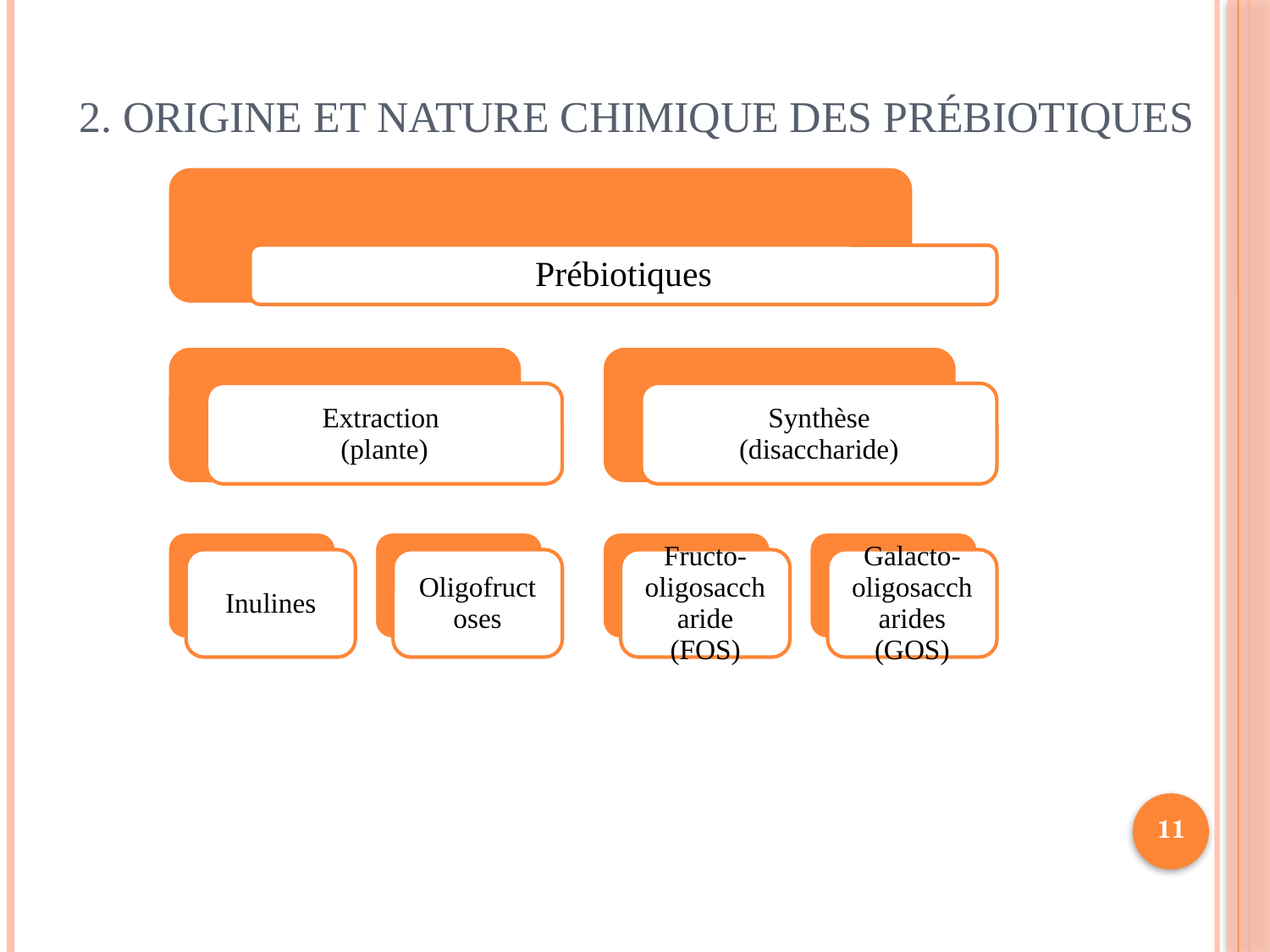

2. Origine et nature chimique des prébiotiques
Prébiotiques
Extraction
(plante)
Inulines
Oligofructoses
Synthèse
(disaccharide)
Fructo-oligosaccharide (FOS)
Galacto-oligosaccharides (GOS)
11